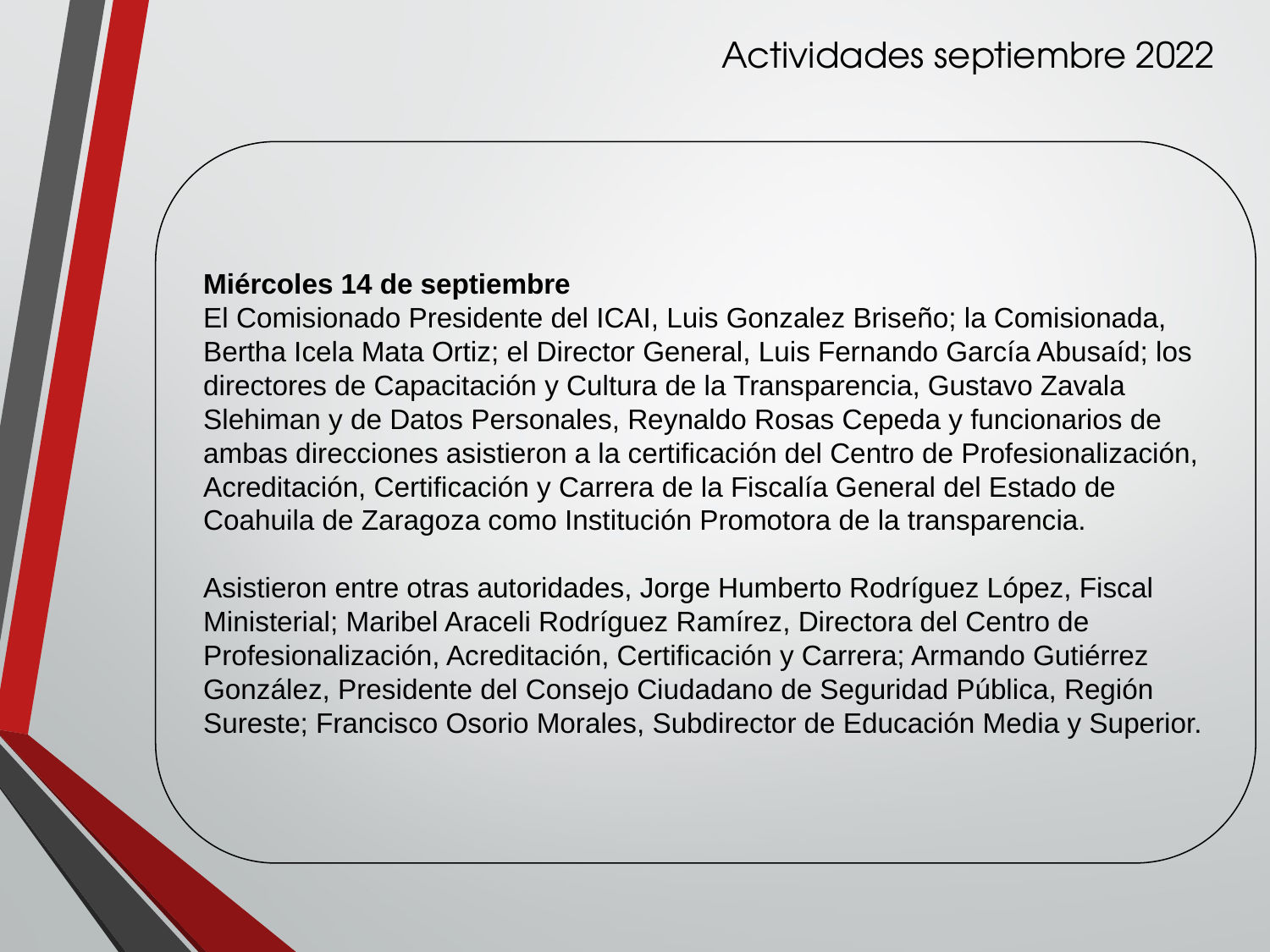

Actividades septiembre 2022
Miércoles 14 de septiembre
El Comisionado Presidente del ICAI, Luis Gonzalez Briseño; la Comisionada, Bertha Icela Mata Ortiz; el Director General, Luis Fernando García Abusaíd; los directores de Capacitación y Cultura de la Transparencia, Gustavo Zavala Slehiman y de Datos Personales, Reynaldo Rosas Cepeda y funcionarios de ambas direcciones asistieron a la certificación del Centro de Profesionalización, Acreditación, Certificación y Carrera de la Fiscalía General del Estado de Coahuila de Zaragoza como Institución Promotora de la transparencia.

Asistieron entre otras autoridades, Jorge Humberto Rodríguez López, Fiscal Ministerial; Maribel Araceli Rodríguez Ramírez, Directora del Centro de Profesionalización, Acreditación, Certificación y Carrera; Armando Gutiérrez González, Presidente del Consejo Ciudadano de Seguridad Pública, Región Sureste; Francisco Osorio Morales, Subdirector de Educación Media y Superior.